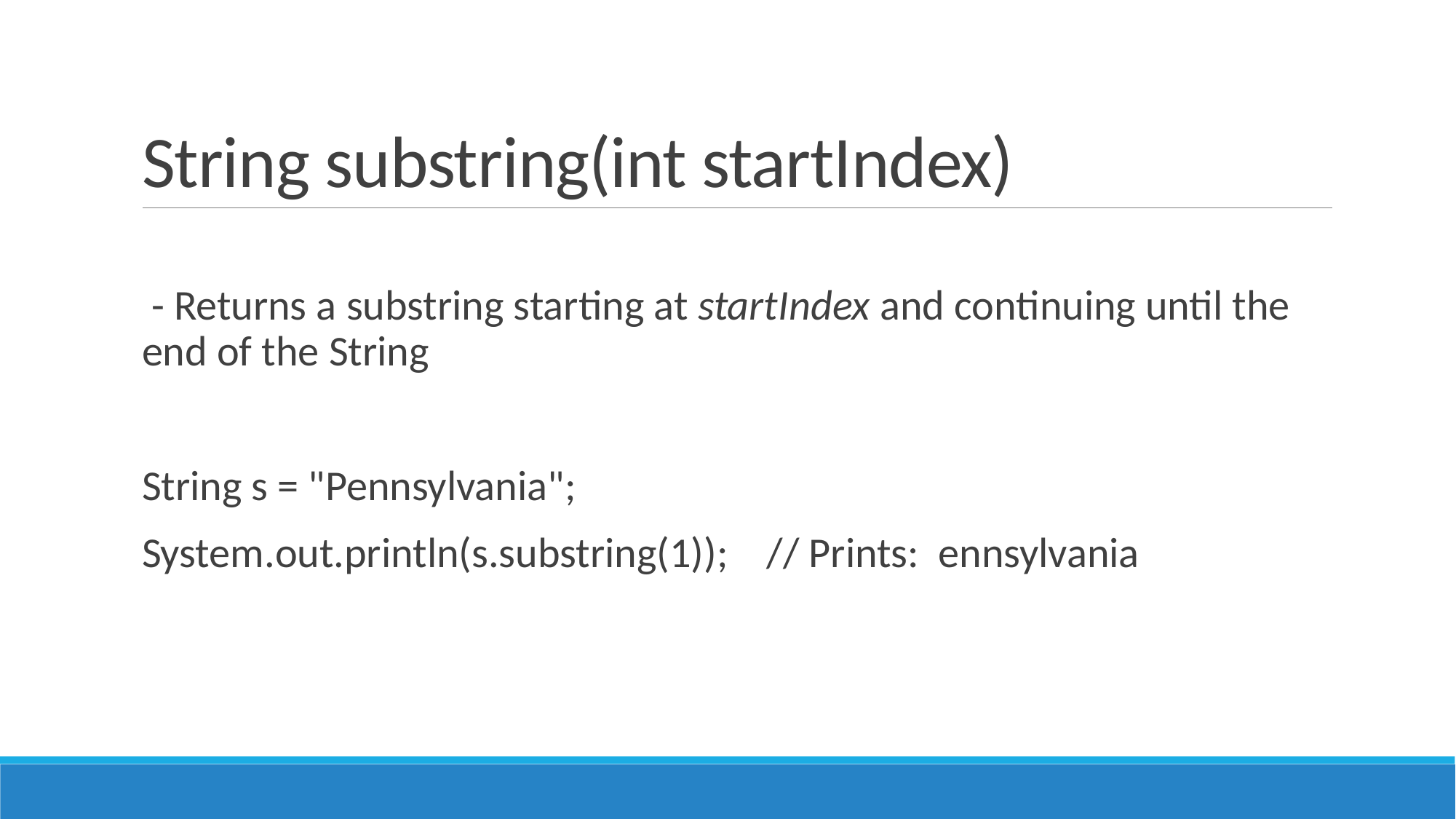

# String substring(int startIndex)

 - Returns a substring starting at startIndex and continuing until the end of the String

String s = "Pennsylvania";
System.out.println(s.substring(1));    // Prints:  ennsylvania